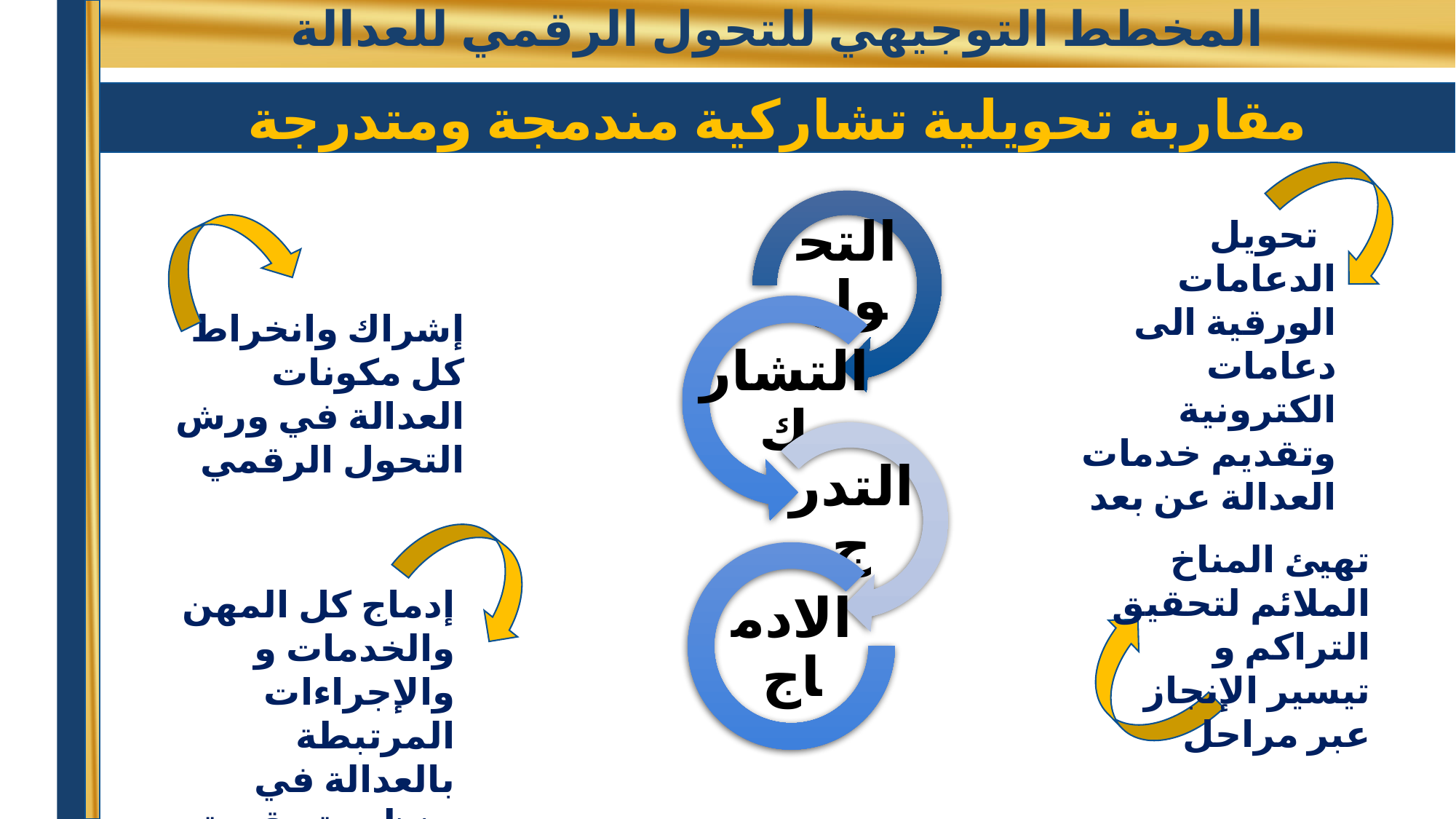

# المخطط التوجيهي للتحول الرقمي للعدالة
مقاربة تحويلية تشاركية مندمجة ومتدرجة
التحول
التشارك
التدرج
الادماج

  تحويل الدعامات   الورقية الى دعامات الكترونية وتقديم خدمات العدالة عن بعد

إشراك وانخراط كل مكونات العدالة في ورش التحول الرقمي
تهيئ المناخ الملائم لتحقيق التراكم و تيسير الإنجاز عبر مراحل

إدماج كل المهن والخدمات و والإجراءات المرتبطة بالعدالة في منظومة رقمية موحدة